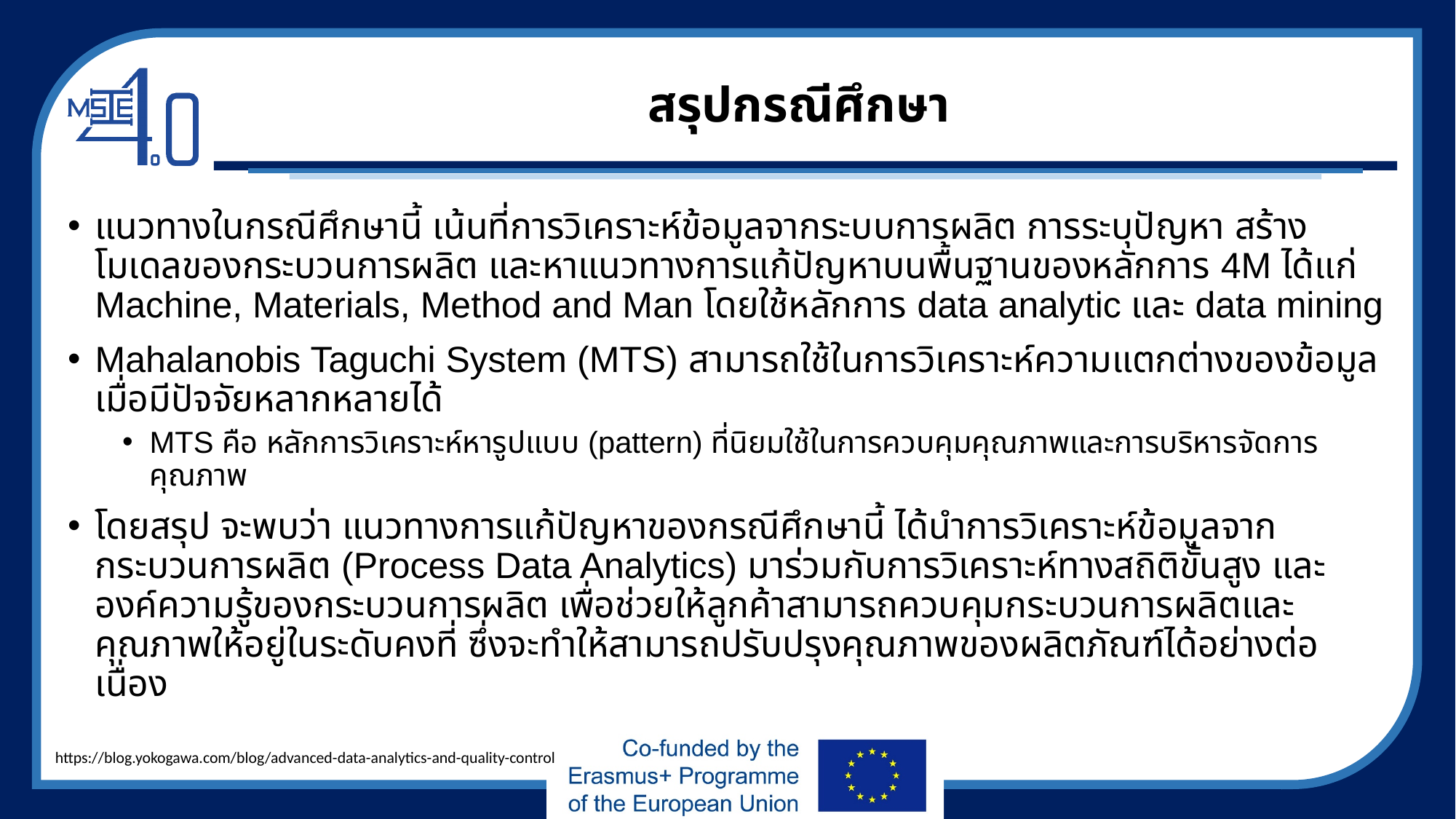

# สรุปกรณีศึกษา
แนวทางในกรณีศึกษานี้ เน้นที่การวิเคราะห์ข้อมูลจากระบบการผลิต การระบุปัญหา สร้างโมเดลของกระบวนการผลิต และหาแนวทางการแก้ปัญหาบนพื้นฐานของหลักการ 4M ได้แก่ Machine, Materials, Method and Man โดยใช้หลักการ data analytic และ data mining
Mahalanobis Taguchi System (MTS) สามารถใช้ในการวิเคราะห์ความแตกต่างของข้อมูลเมื่อมีปัจจัยหลากหลายได้
MTS คือ หลักการวิเคราะห์หารูปแบบ (pattern) ที่นิยมใช้ในการควบคุมคุณภาพและการบริหารจัดการคุณภาพ
โดยสรุป จะพบว่า แนวทางการแก้ปัญหาของกรณีศึกษานี้ ได้นำการวิเคราะห์ข้อมูลจากกระบวนการผลิต (Process Data Analytics) มาร่วมกับการวิเคราะห์ทางสถิติขั้นสูง และองค์ความรู้ของกระบวนการผลิต เพื่อช่วยให้ลูกค้าสามารถควบคุมกระบวนการผลิตและคุณภาพให้อยู่ในระดับคงที่ ซึ่งจะทำให้สามารถปรับปรุงคุณภาพของผลิตภัณฑ์ได้อย่างต่อเนื่อง
https://blog.yokogawa.com/blog/advanced-data-analytics-and-quality-control